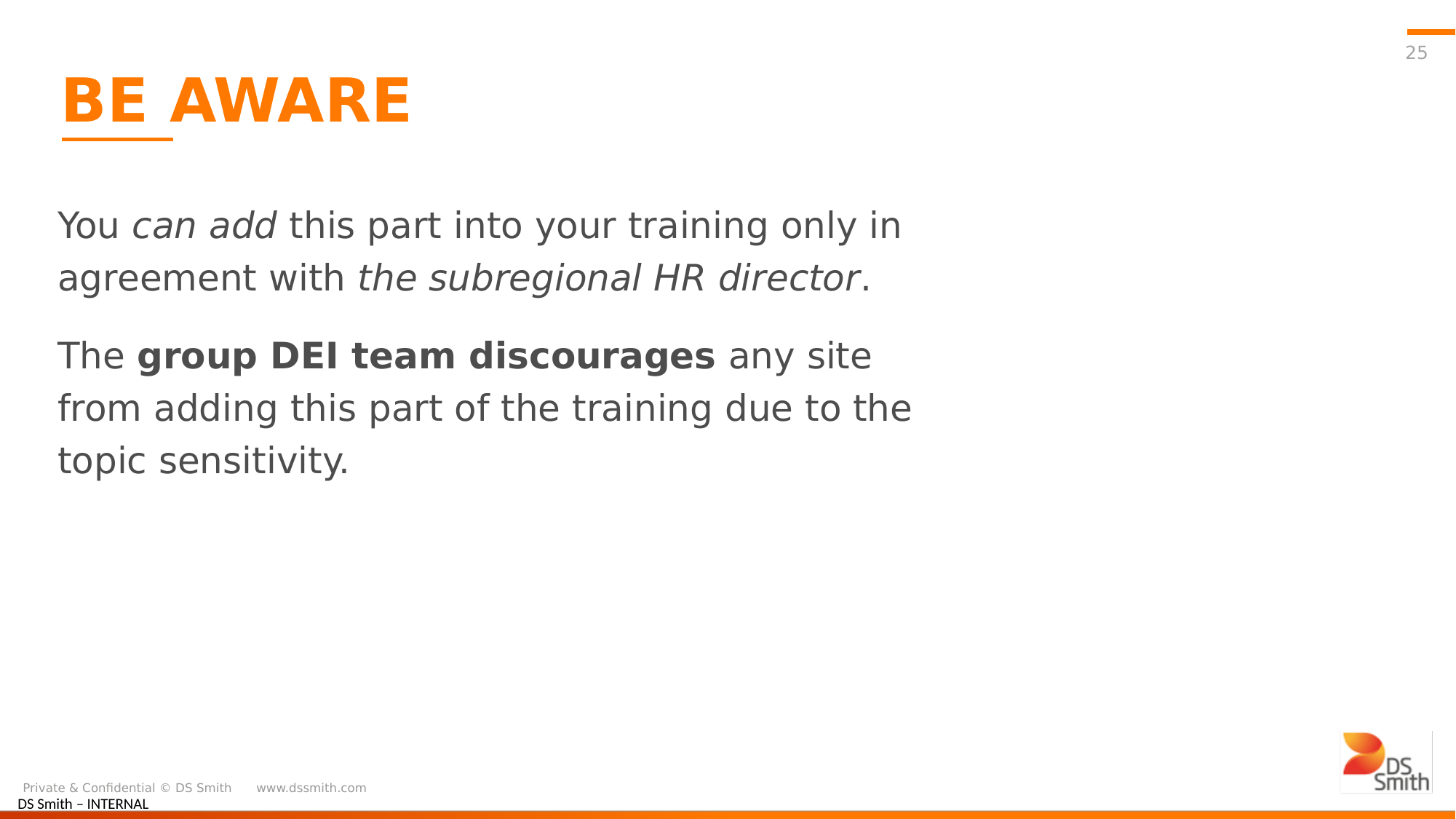

25
# BE AWARE
You can add this part into your training only in agreement with the subregional HR director.
The group DEI team discourages any site from adding this part of the training due to the topic sensitivity.